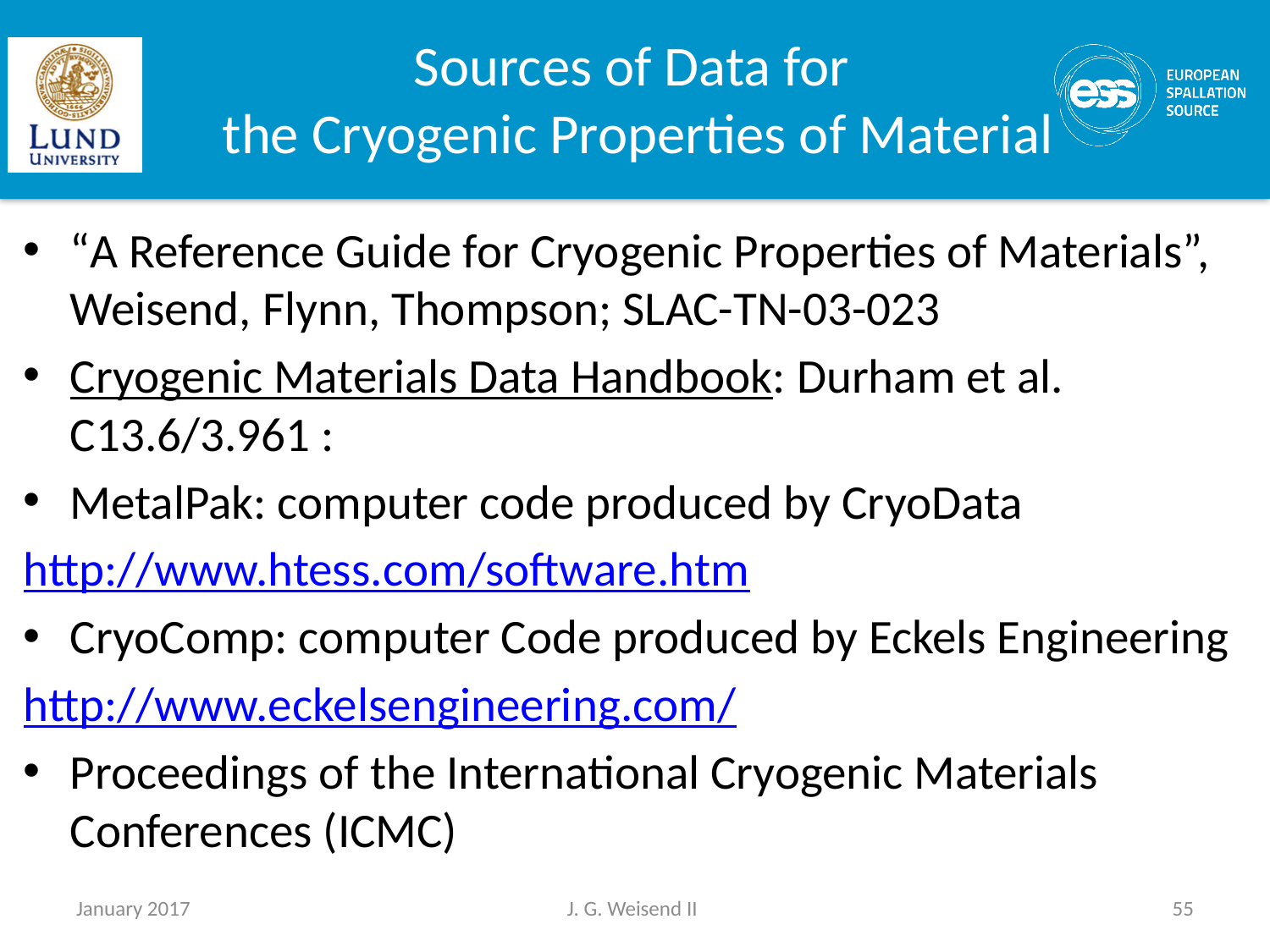

# Sources of Data for the Cryogenic Properties of Material
“A Reference Guide for Cryogenic Properties of Materials”, Weisend, Flynn, Thompson; SLAC-TN-03-023
Cryogenic Materials Data Handbook: Durham et al. C13.6/3.961 :
MetalPak: computer code produced by CryoData
http://www.htess.com/software.htm
CryoComp: computer Code produced by Eckels Engineering
http://www.eckelsengineering.com/
Proceedings of the International Cryogenic Materials Conferences (ICMC)

January 2017
J. G. Weisend II
55